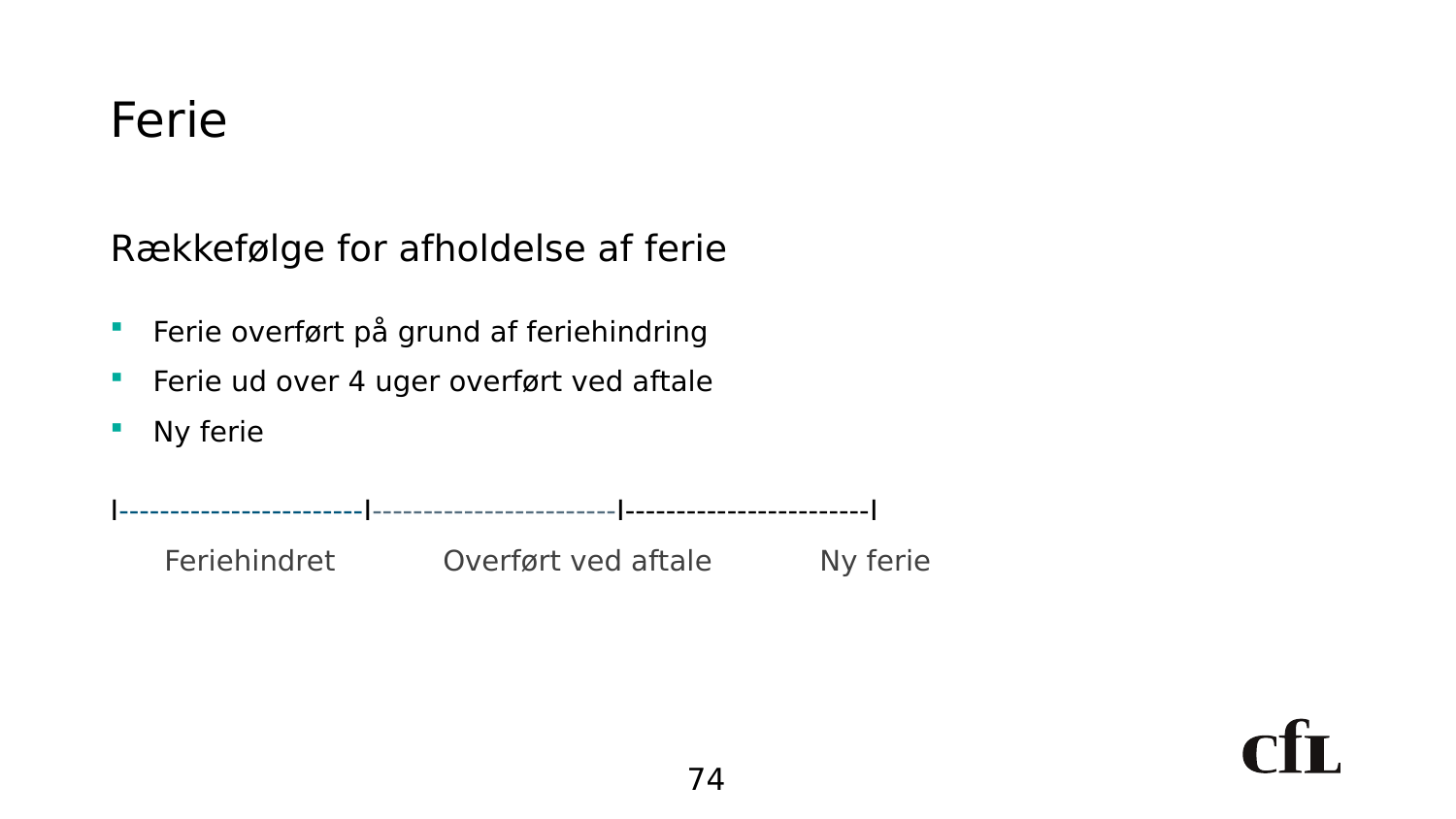

# Ferie
Rækkefølge for afholdelse af ferie

Ferie overført på grund af feriehindring
Ferie ud over 4 uger overført ved aftale
Ny ferie

I------------------------I------------------------I------------------------I
      Feriehindret            Overført ved aftale            Ny ferie